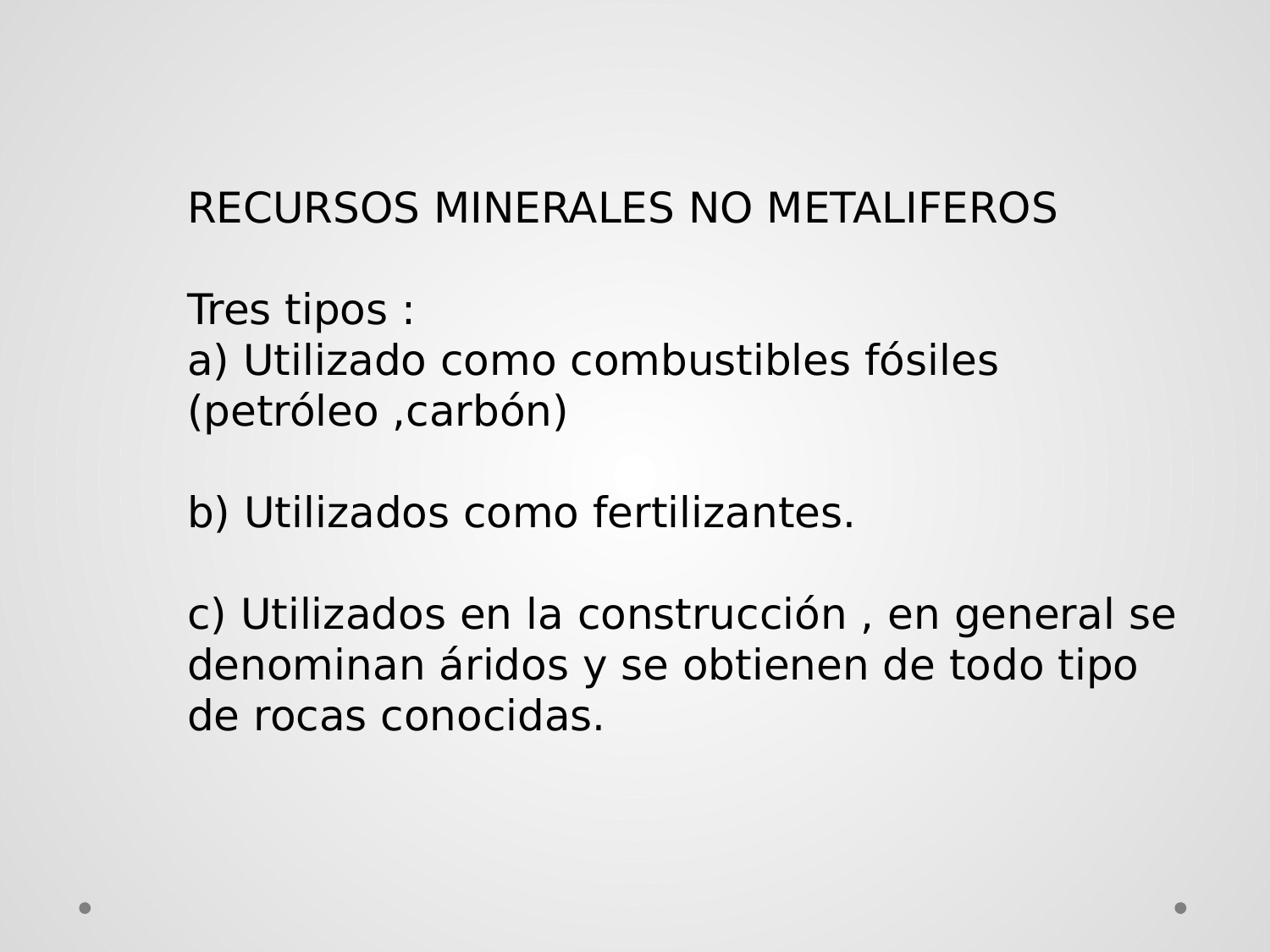

RECURSOS MINERALES NO METALIFEROS

Tres tipos :
a) Utilizado como combustibles fósiles (petróleo ,carbón)

b) Utilizados como fertilizantes.

c) Utilizados en la construcción , en general se denominan áridos y se obtienen de todo tipo de rocas conocidas.